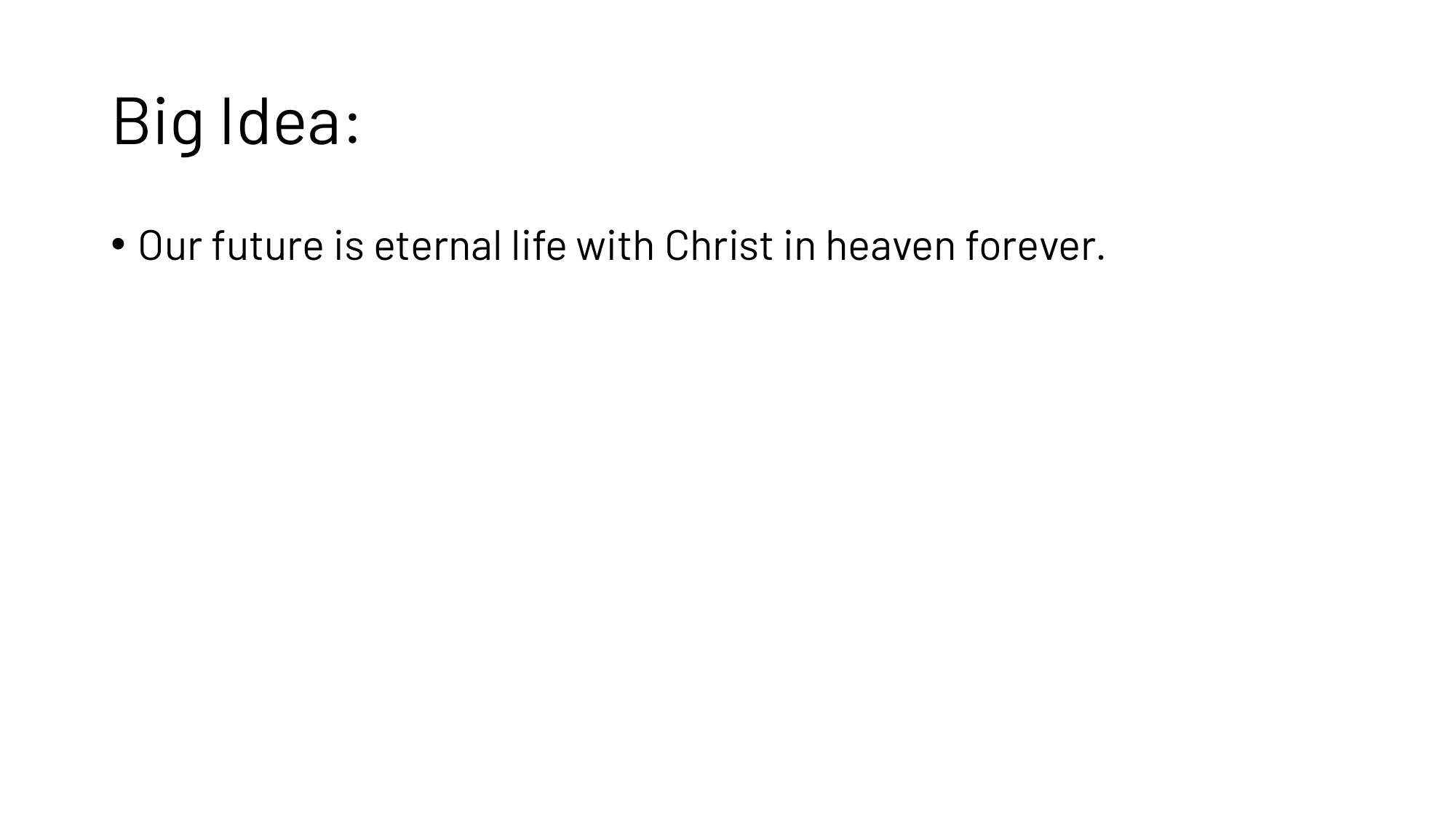

# Big Idea:
Our future is eternal life with Christ in heaven forever.